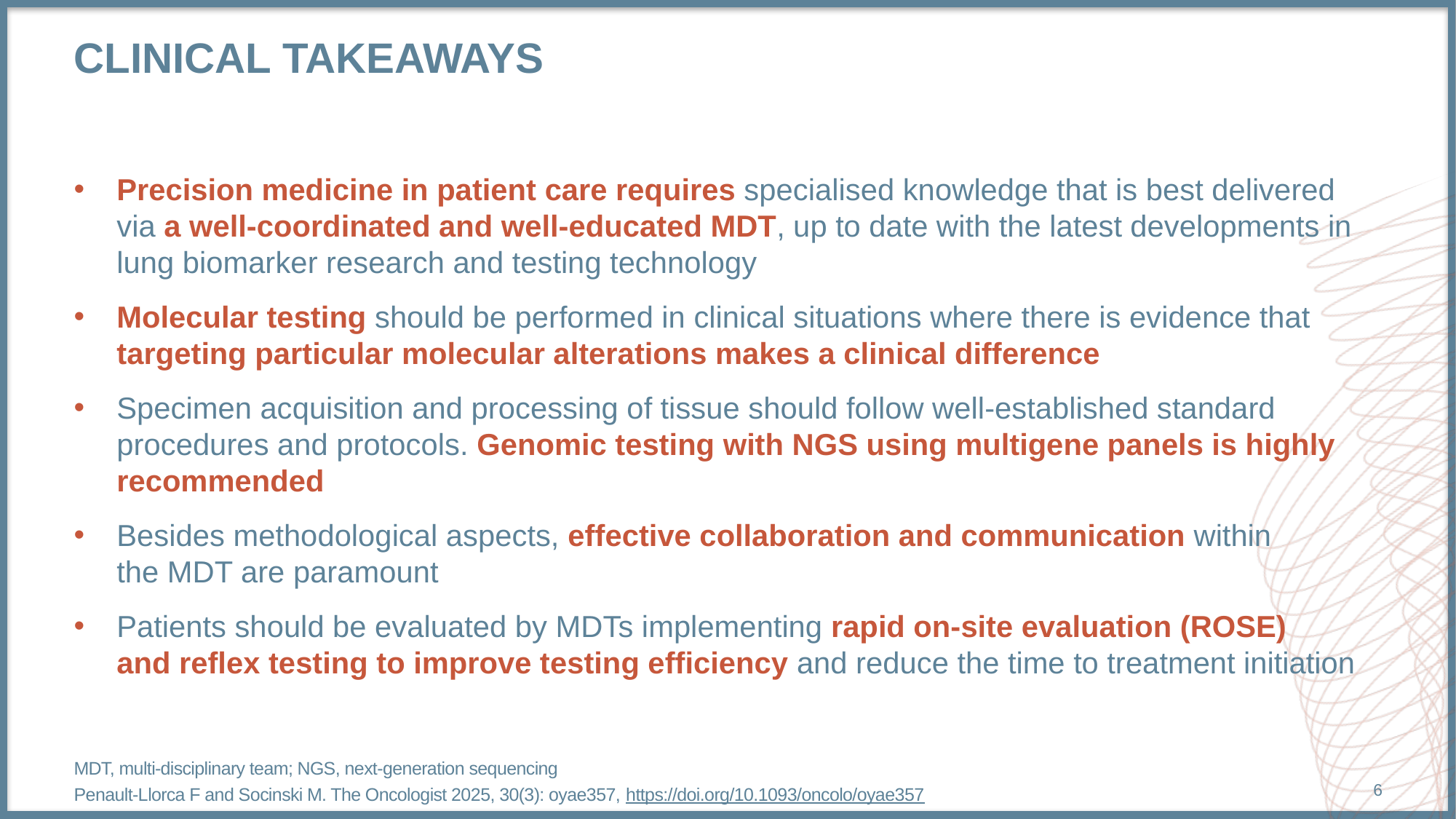

# Clinical takeaways
Precision medicine in patient care requires specialised knowledge that is best delivered via a well-coordinated and well-educated MDT, up to date with the latest developments in lung biomarker research and testing technology
Molecular testing should be performed in clinical situations where there is evidence that targeting particular molecular alterations makes a clinical difference
Specimen acquisition and processing of tissue should follow well-established standard procedures and protocols. Genomic testing with NGS using multigene panels is highly recommended
Besides methodological aspects, effective collaboration and communication within
the MDT are paramount
Patients should be evaluated by MDTs implementing rapid on-site evaluation (ROSE)
and reflex testing to improve testing efficiency and reduce the time to treatment initiation

MDT, multi-disciplinary team; NGS, next-generation sequencing
Penault-Llorca F and Socinski M. The Oncologist 2025, 30(3): oyae357, https://doi.org/10.1093/oncolo/oyae357
6